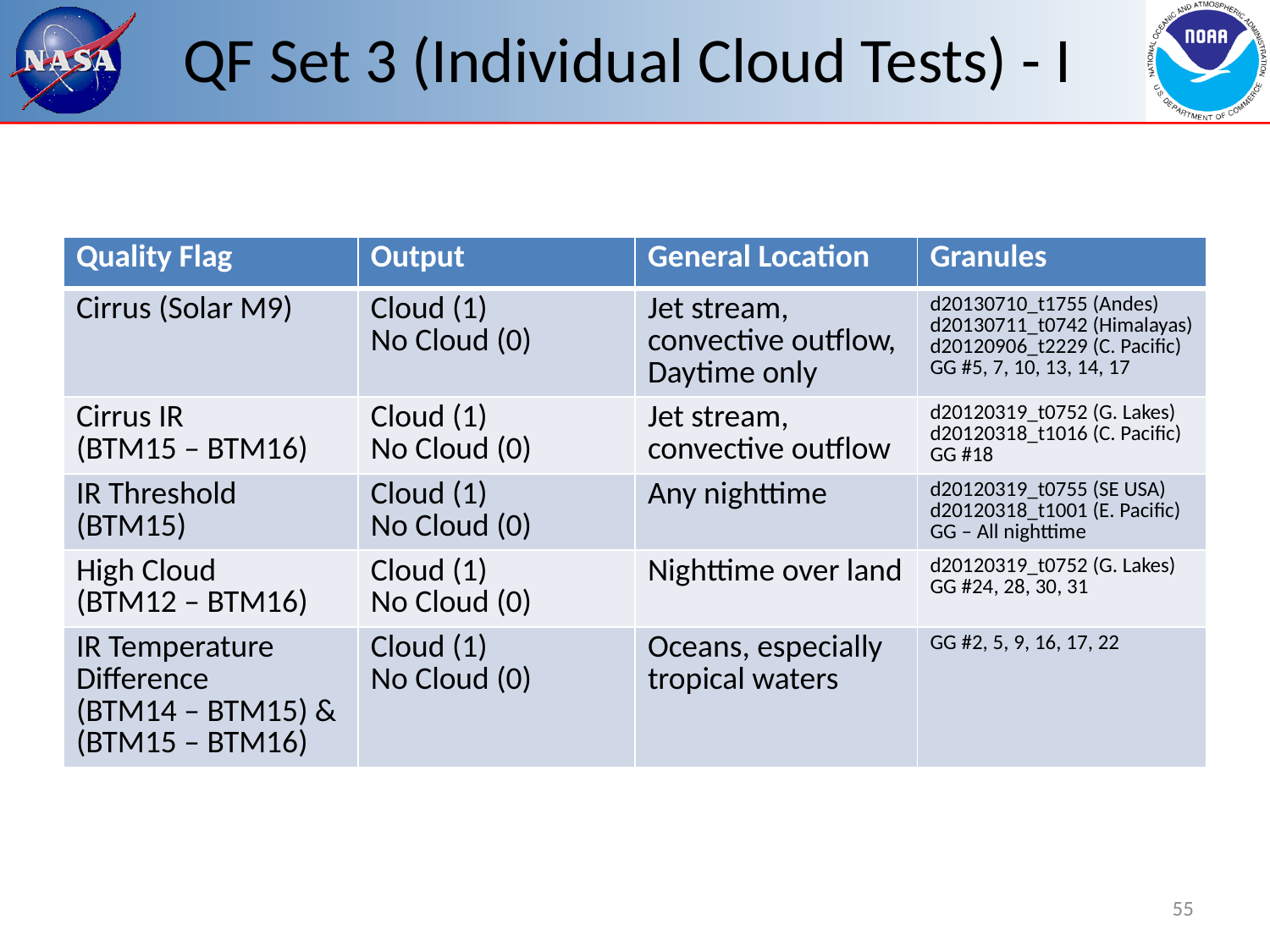

# QF Set 3 (Individual Cloud Tests) - I
| Quality Flag | Output | General Location | Granules |
| --- | --- | --- | --- |
| Cirrus (Solar M9) | Cloud (1) No Cloud (0) | Jet stream, convective outflow, Daytime only | d20130710\_t1755 (Andes) d20130711\_t0742 (Himalayas) d20120906\_t2229 (C. Pacific) GG #5, 7, 10, 13, 14, 17 |
| Cirrus IR (BTM15 – BTM16) | Cloud (1) No Cloud (0) | Jet stream, convective outflow | d20120319\_t0752 (G. Lakes) d20120318\_t1016 (C. Pacific) GG #18 |
| IR Threshold (BTM15) | Cloud (1) No Cloud (0) | Any nighttime | d20120319\_t0755 (SE USA) d20120318\_t1001 (E. Pacific) GG – All nighttime |
| High Cloud (BTM12 – BTM16) | Cloud (1) No Cloud (0) | Nighttime over land | d20120319\_t0752 (G. Lakes) GG #24, 28, 30, 31 |
| IR Temperature Difference (BTM14 – BTM15) & (BTM15 – BTM16) | Cloud (1) No Cloud (0) | Oceans, especially tropical waters | GG #2, 5, 9, 16, 17, 22 |
55